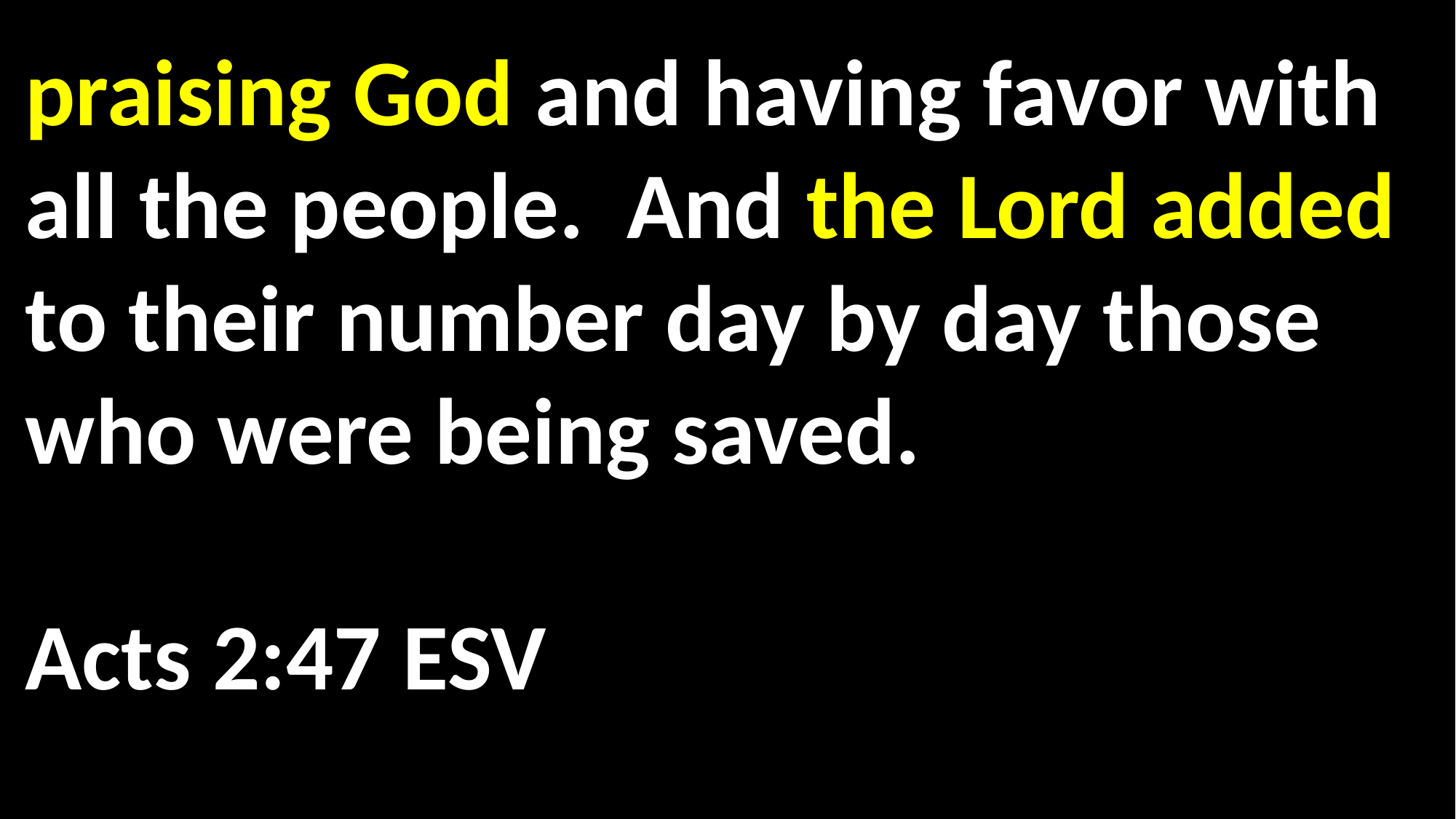

praising God and having favor with all the people.  And the Lord added to their number day by day those who were being saved. 														              Acts 2:47 ESV